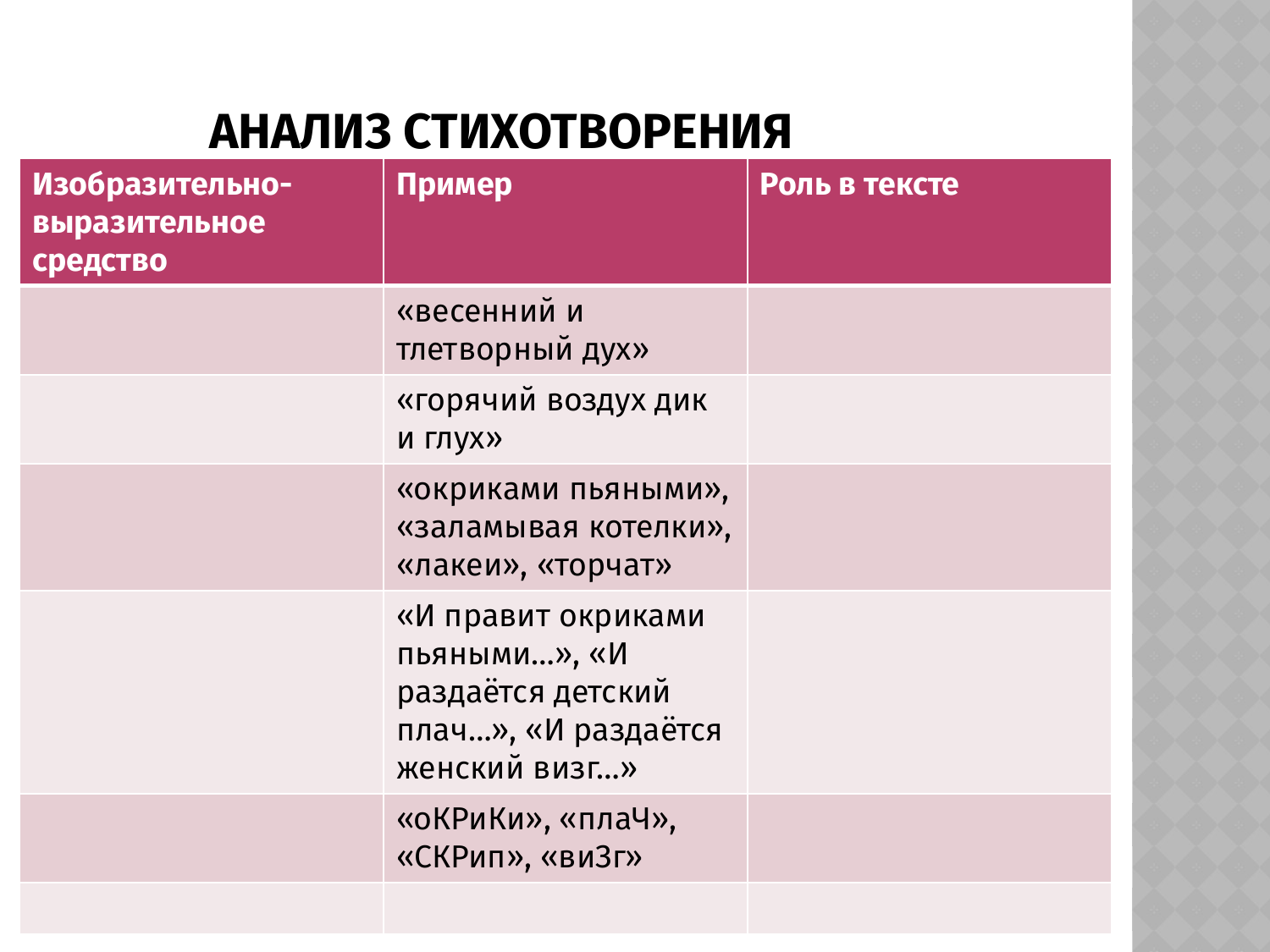

# Анализ стихотворения
| Изобразительно-выразительное средство | Пример | Роль в тексте |
| --- | --- | --- |
|  | «весенний и тлетворный дух» |  |
|  | «горячий воздух дик и глух» |  |
|  | «окриками пьяными», «заламывая котелки», «лакеи», «торчат» |  |
|  | «И правит окриками пьяными…», «И раздаётся детский плач…», «И раздаётся женский визг…» |  |
|  | «оКРиКи», «плаЧ», «СКРип», «виЗг» |  |
|  |  |  |